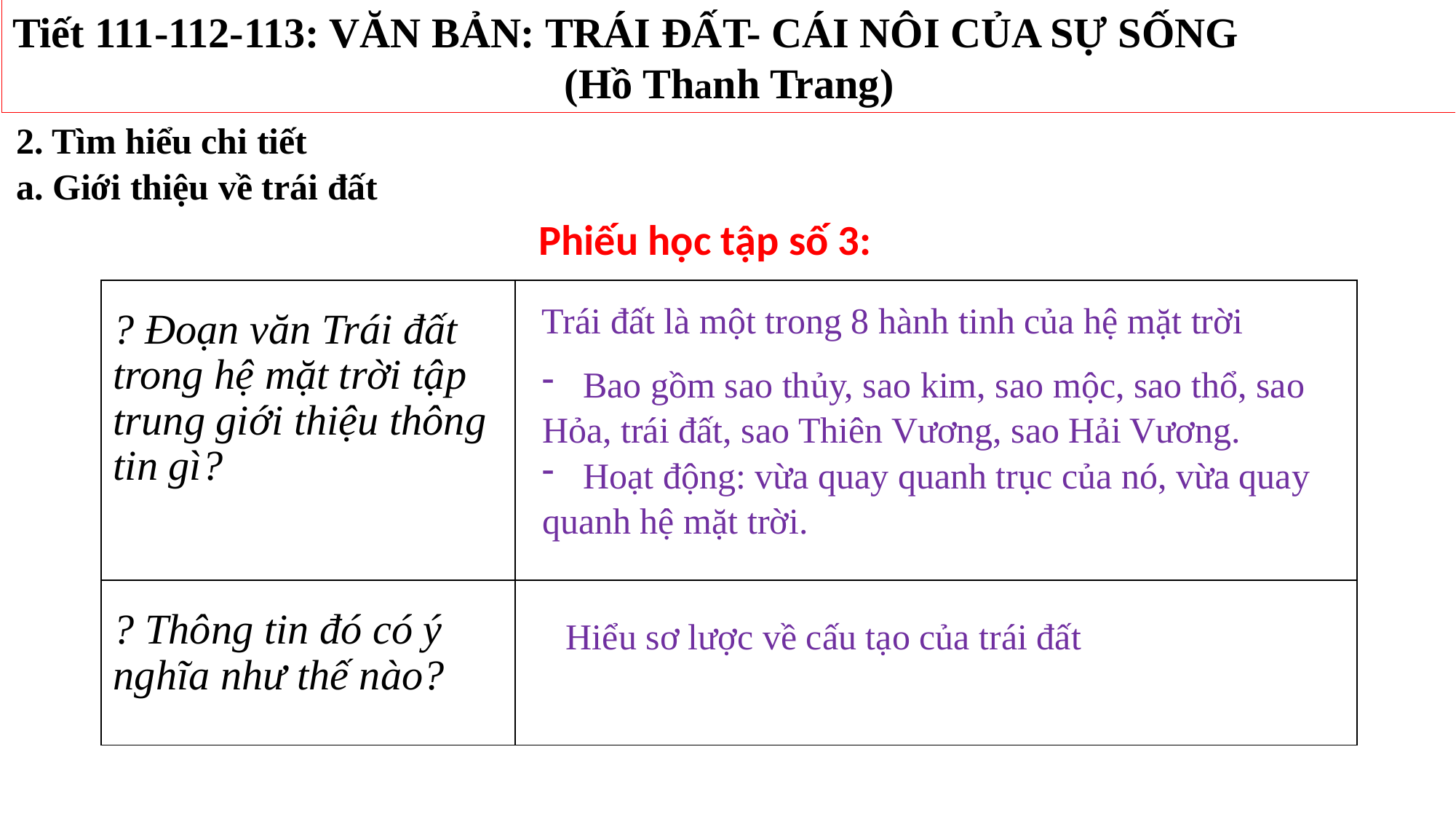

Tiết 111-112-113: VĂN BẢN: TRÁI ĐẤT- CÁI NÔI CỦA SỰ SỐNG
(Hồ Thanh Trang)
2. Tìm hiểu chi tiết
a. Giới thiệu về trái đất
Phiếu học tập số 3:
| ? Đoạn văn Trái đất trong hệ mặt trời tập trung giới thiệu thông tin gì? |  |
| --- | --- |
| ? Thông tin đó có ý nghĩa như thế nào? |  |
Trái đất là một trong 8 hành tinh của hệ mặt trời
Bao gồm sao thủy, sao kim, sao mộc, sao thổ, sao
Hỏa, trái đất, sao Thiên Vương, sao Hải Vương.
Hoạt động: vừa quay quanh trục của nó, vừa quay
quanh hệ mặt trời.
Hiểu sơ lược về cấu tạo của trái đất